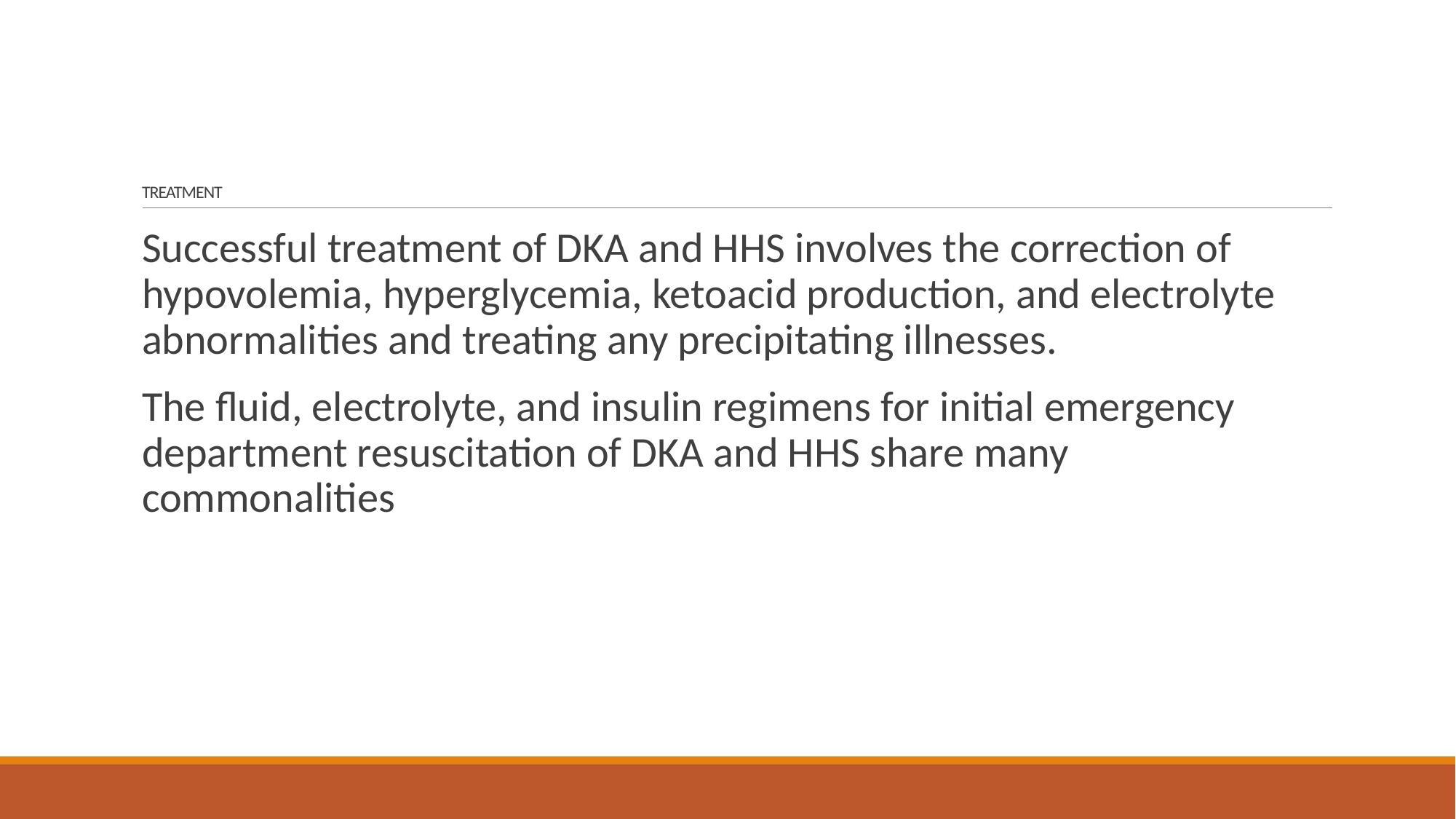

# TREATMENT
Successful treatment of DKA and HHS involves the correction of hypovolemia, hyperglycemia, ketoacid production, and electrolyte abnormalities and treating any precipitating illnesses.
The fluid, electrolyte, and insulin regimens for initial emergency department resuscitation of DKA and HHS share many commonalities